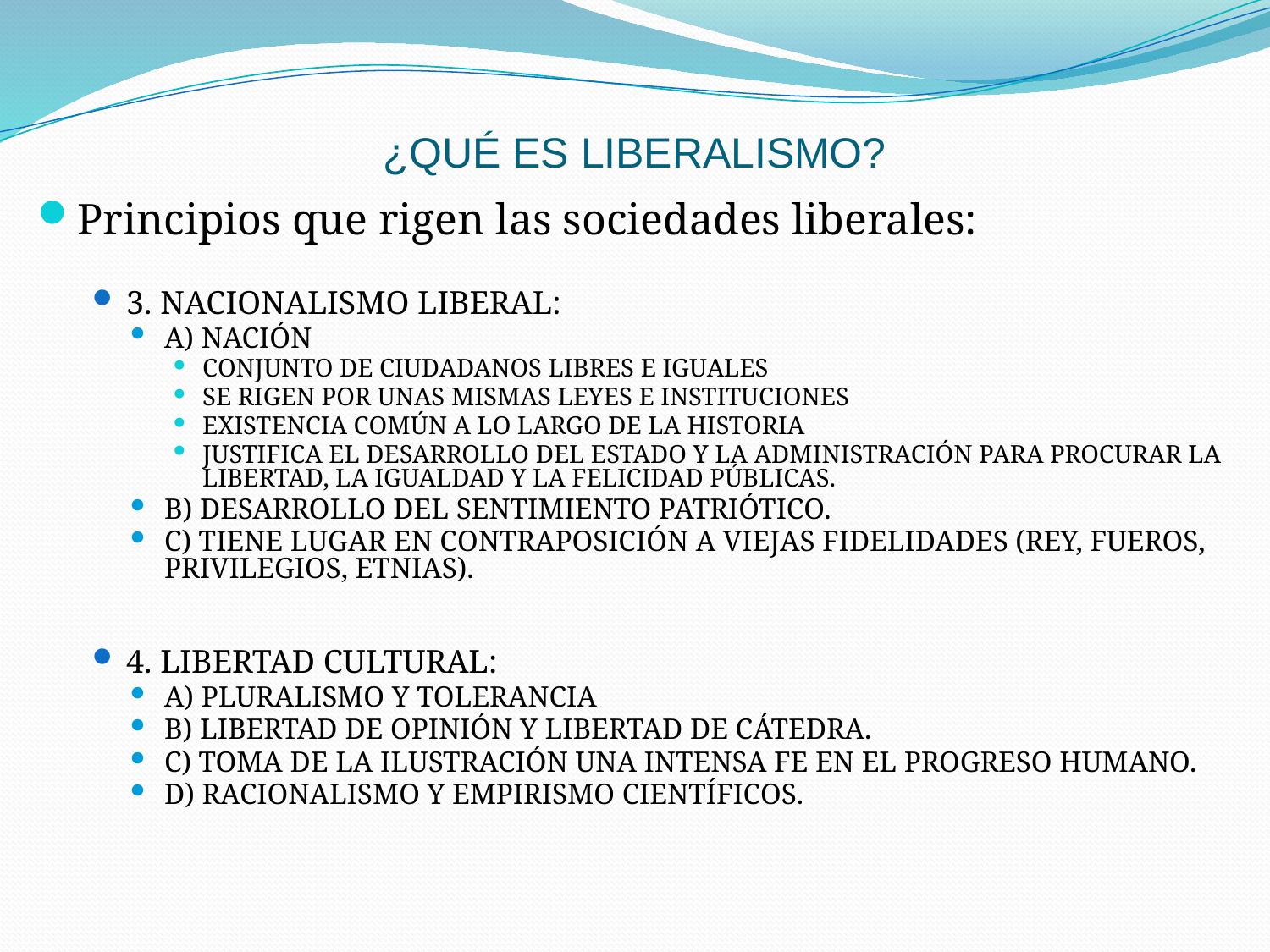

# ¿QUÉ ES LIBERALISMO?
Principios que rigen las sociedades liberales:

3. NACIONALISMO LIBERAL:
A) NACIÓN
CONJUNTO DE CIUDADANOS LIBRES E IGUALES
SE RIGEN POR UNAS MISMAS LEYES E INSTITUCIONES
EXISTENCIA COMÚN A LO LARGO DE LA HISTORIA
JUSTIFICA EL DESARROLLO DEL ESTADO Y LA ADMINISTRACIÓN PARA PROCURAR LA LIBERTAD, LA IGUALDAD Y LA FELICIDAD PÚBLICAS.
B) DESARROLLO DEL SENTIMIENTO PATRIÓTICO.
C) TIENE LUGAR EN CONTRAPOSICIÓN A VIEJAS FIDELIDADES (REY, FUEROS, PRIVILEGIOS, ETNIAS).

4. LIBERTAD CULTURAL:
A) PLURALISMO Y TOLERANCIA
B) LIBERTAD DE OPINIÓN Y LIBERTAD DE CÁTEDRA.
C) TOMA DE LA ILUSTRACIÓN UNA INTENSA FE EN EL PROGRESO HUMANO.
D) RACIONALISMO Y EMPIRISMO CIENTÍFICOS.